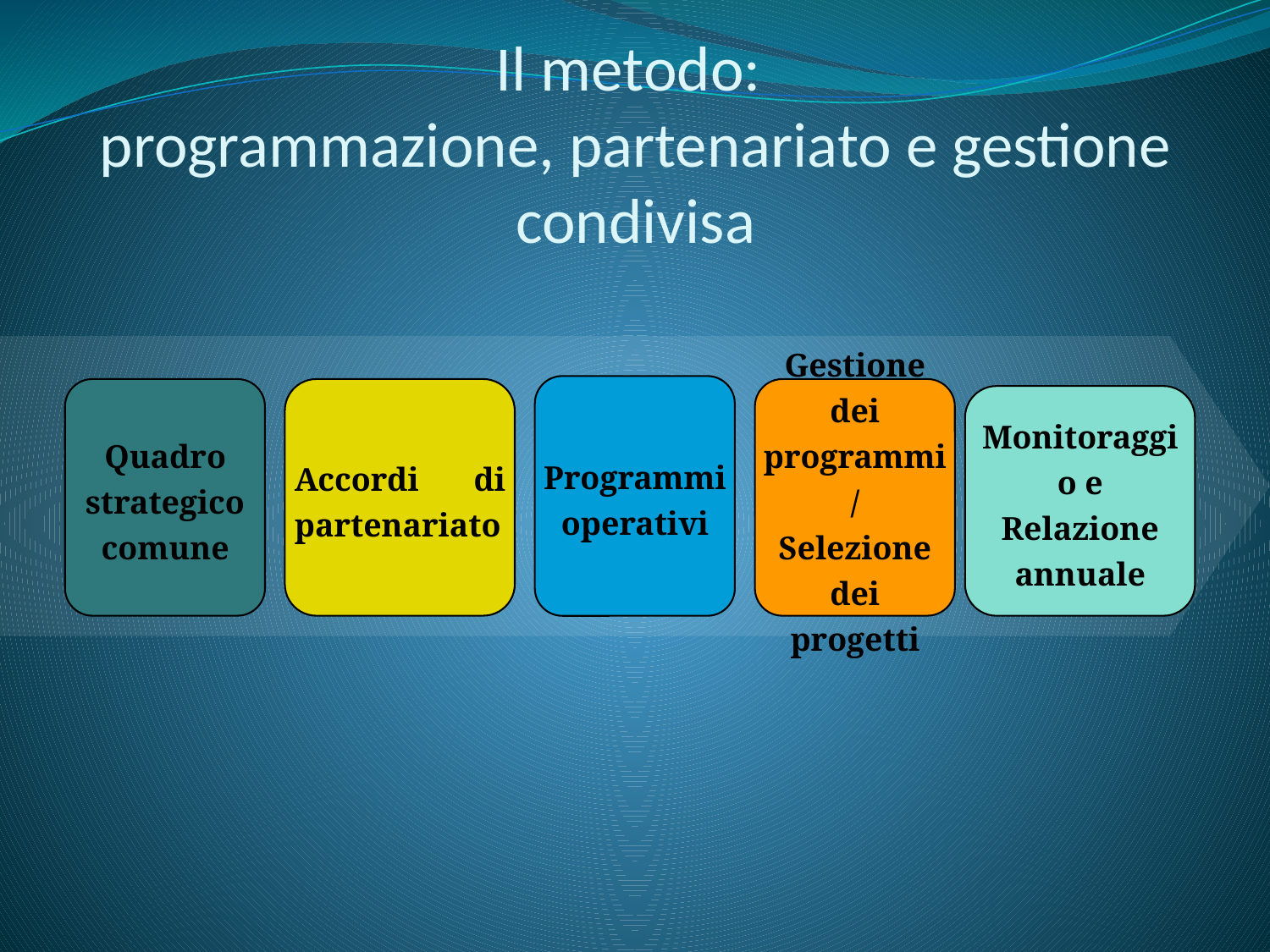

Il metodo:
programmazione, partenariato e gestione condivisa

Programmi operativi
Quadro strategico comune
Accordi di partenariato
Gestione dei programmi/
Selezione dei progetti
Monitoraggio e
Relazione annuale